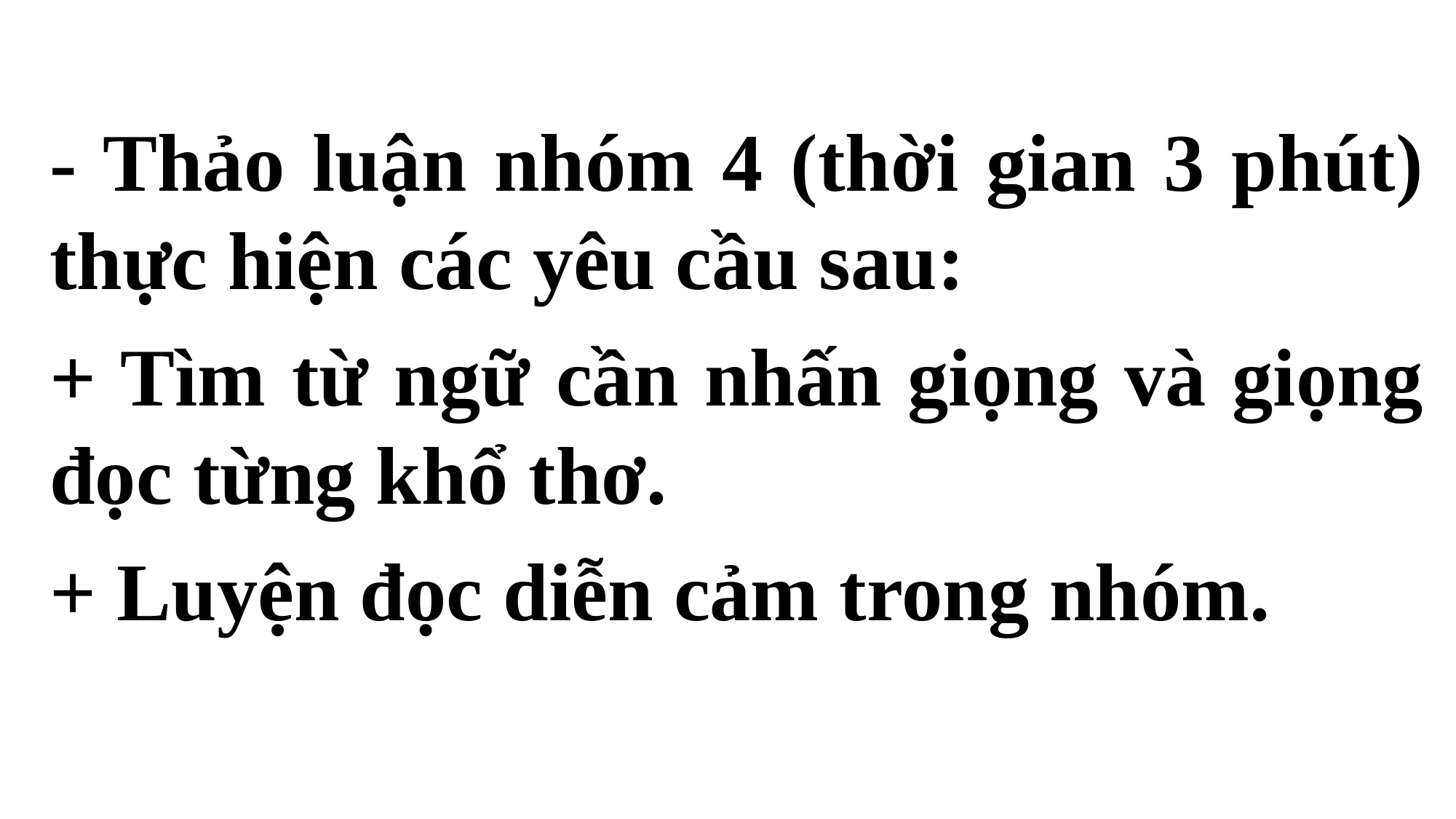

- Thảo luận nhóm 4 (thời gian 3 phút) thực hiện các yêu cầu sau:
+ Tìm từ ngữ cần nhấn giọng và giọng đọc từng khổ thơ.
+ Luyện đọc diễn cảm trong nhóm.